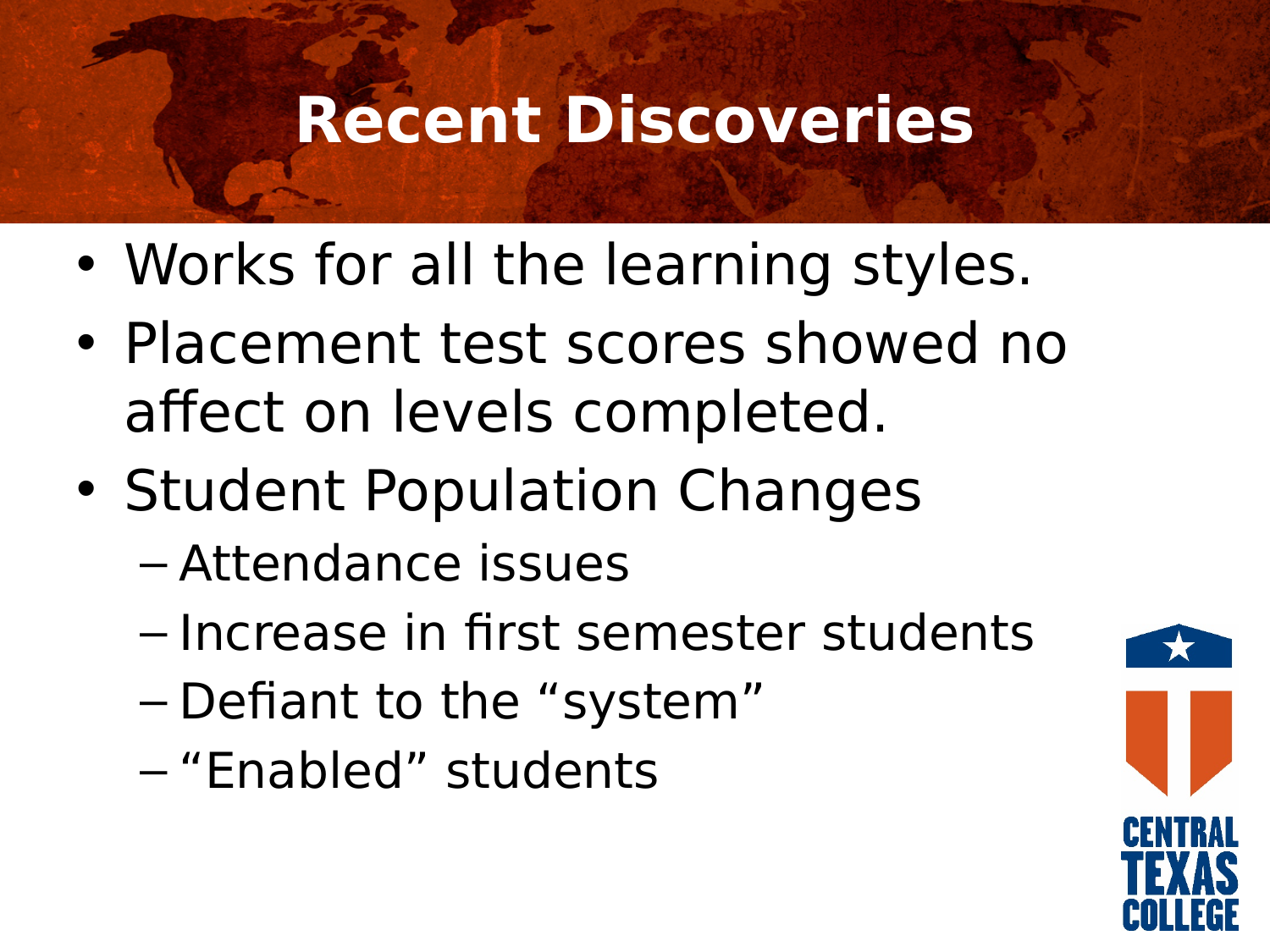

# Recent Discoveries
Works for all the learning styles.
Placement test scores showed no affect on levels completed.
Student Population Changes
Attendance issues
Increase in first semester students
Defiant to the “system”
“Enabled” students